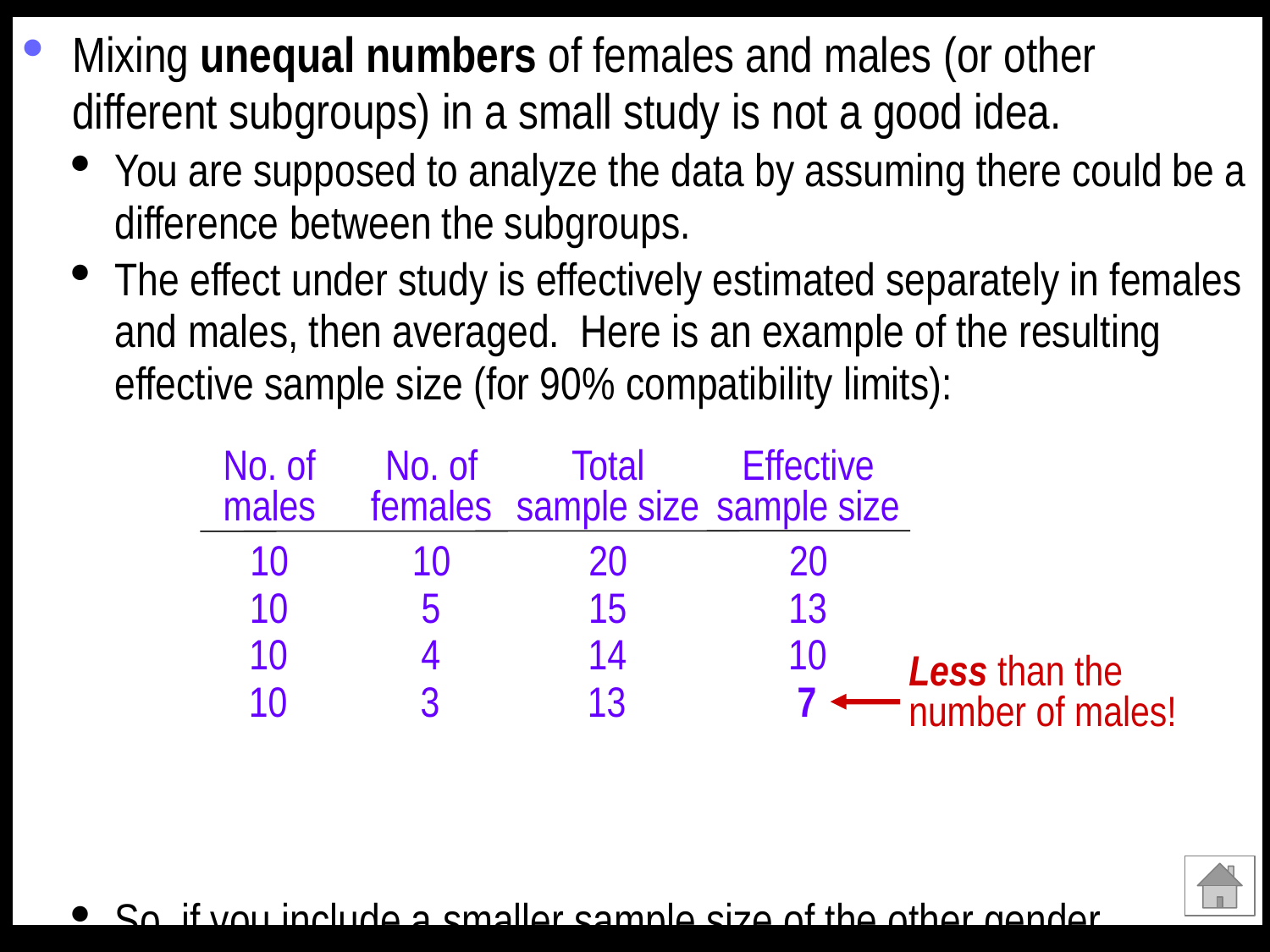

Mixing unequal numbers of females and males (or other  different subgroups) in a small study is not a good idea.
You are supposed to analyze the data by assuming there could be a difference between the subgroups.
The effect under study is effectively estimated separately in females and males, then averaged.  Here is an example of the resulting effective sample size (for 90% compatibility limits):

So, if you include a smaller sample size of the other gender, analyze the genders separately. Compare the genders with a third analysis, but the comparison may be unclear.
No. of
males
No. of females
Total
sample size
Effective
sample size

10
10
20
20
10
5
15
13
10
4
14
10
Less than the number of males!

10
3
13
7